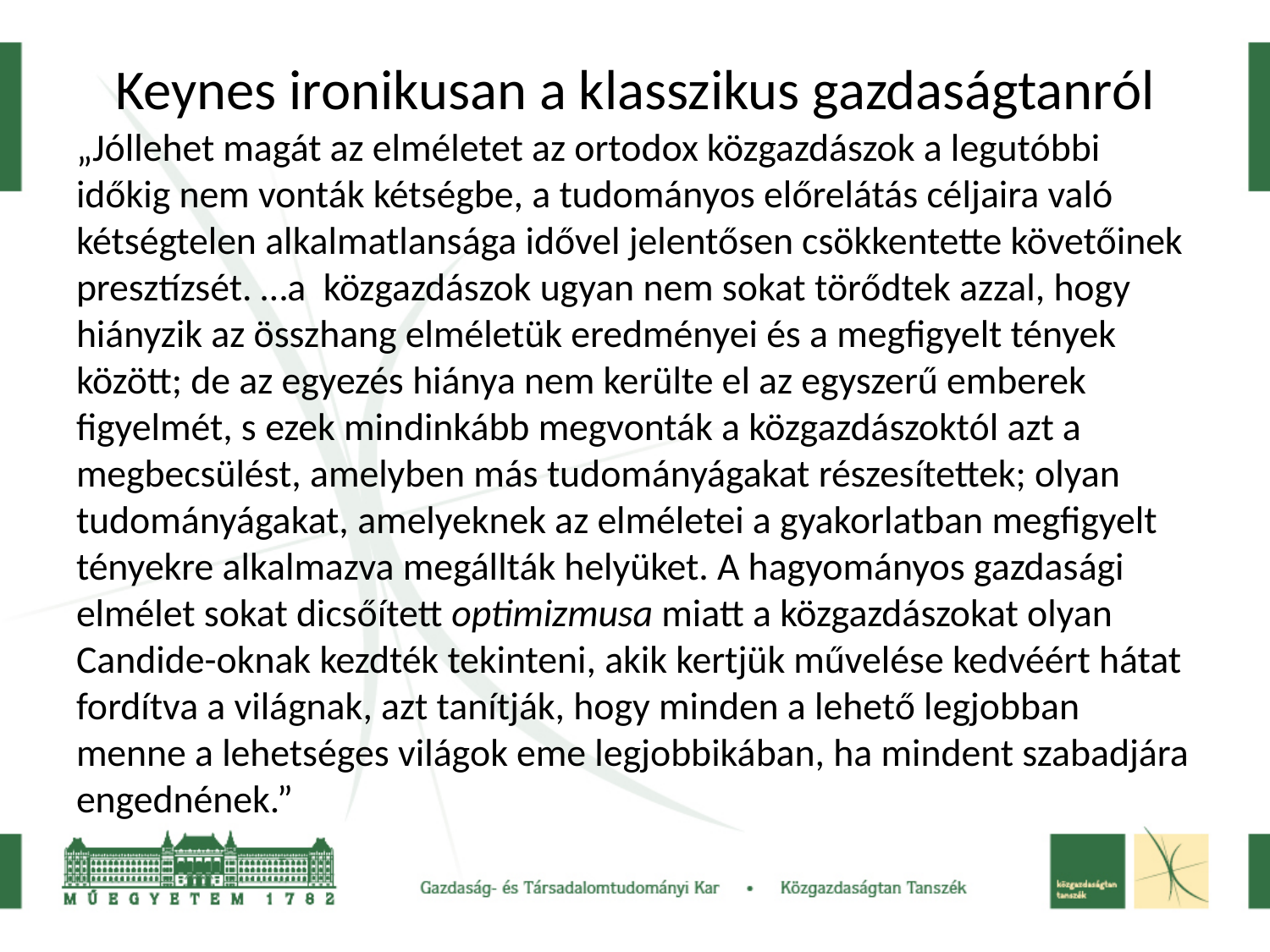

# Keynes ironikusan a klasszikus gazdaságtanról
„Jóllehet magát az elméletet az ortodox közgazdászok a legutóbbi időkig nem vonták kétségbe, a tudományos előrelátás céljaira való kétségtelen alkalmatlansága idővel jelentősen csökkentette követőinek presztízsét. …a  közgazdászok ugyan nem sokat törődtek azzal, hogy hiányzik az összhang elméletük eredményei és a megfigyelt tények között; de az egyezés hiánya nem kerülte el az egyszerű emberek figyelmét, s ezek mindinkább megvonták a közgazdászoktól azt a megbecsülést, amelyben más tudományágakat részesítettek; olyan tudományágakat, amelyeknek az elméletei a gyakorlatban megfigyelt tényekre alkalmazva megállták helyüket. A hagyományos gazdasági elmélet sokat dicsőített optimizmusa miatt a közgazdászokat olyan Candide-oknak kezdték tekinteni, akik kertjük művelése kedvéért hátat fordítva a világnak, azt tanítják, hogy minden a lehető legjobban menne a lehetséges világok eme legjobbikában, ha mindent szabadjára engednének.”